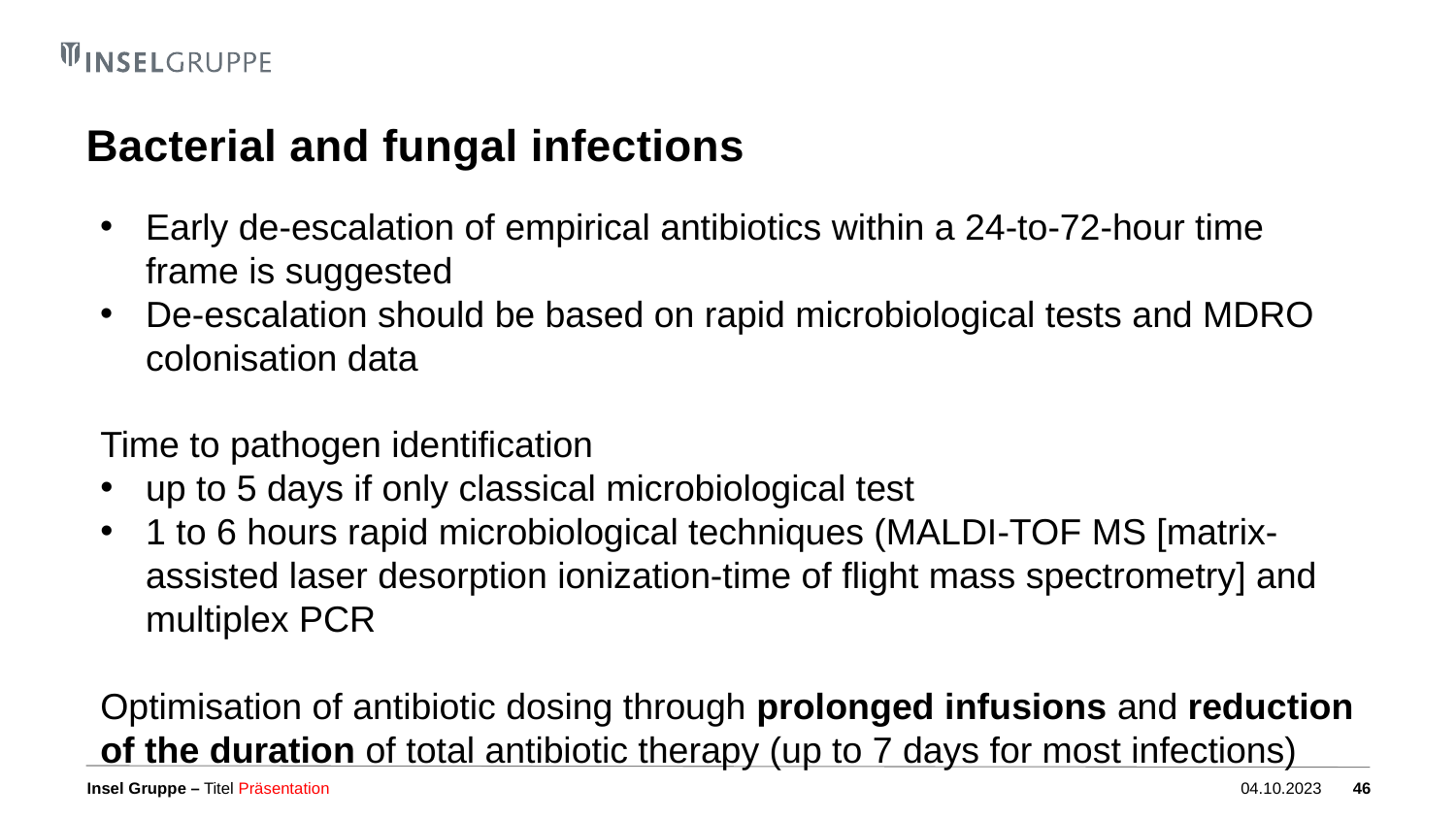

# Bacterial and fungal infections
Early de-escalation of empirical antibiotics within a 24-to-72-hour time frame is suggested
De-escalation should be based on rapid microbiological tests and MDRO colonisation data
Time to pathogen identification
up to 5 days if only classical microbiological test
1 to 6 hours rapid microbiological techniques (MALDI-TOF MS [matrix-assisted laser desorption ionization-time of flight mass spectrometry] and multiplex PCR

Optimisation of antibiotic dosing through prolonged infusions and reduction of the duration of total antibiotic therapy (up to 7 days for most infections)

Titel Präsentation
04.10.2023
46